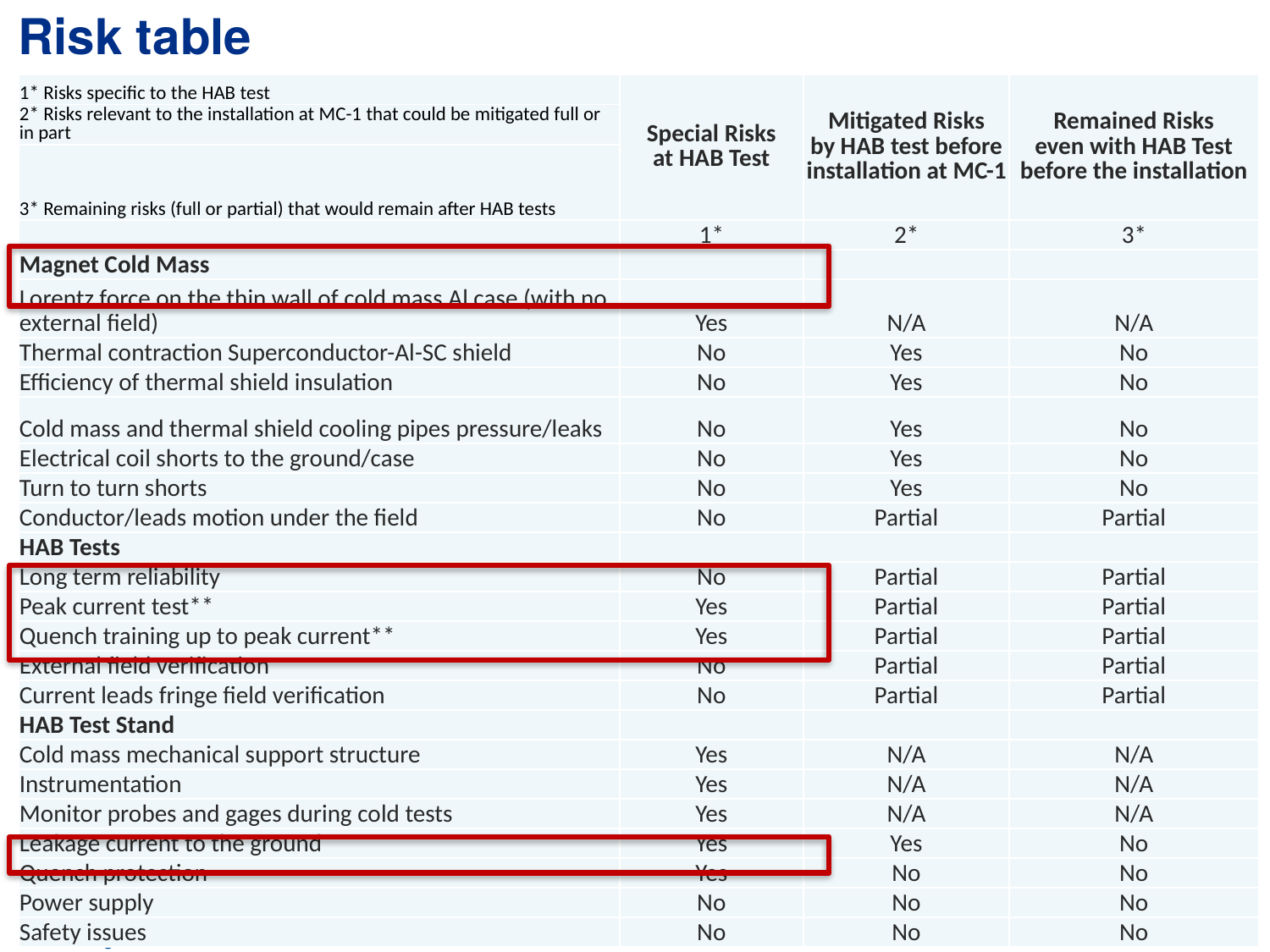

# Risk table
| 1\* Risks specific to the HAB test | Special Risks at HAB Test | Mitigated Risks by HAB test before installation at MC-1 | Remained Risks even with HAB Test before the installation |
| --- | --- | --- | --- |
| 2\* Risks relevant to the installation at MC-1 that could be mitigated full or in part |  |  |  |
| 3\* Remaining risks (full or partial) that would remain after HAB tests |  |  |  |
|  | 1\* | 2\* | 3\* |
| Magnet Cold Mass |  |  |  |
| Lorentz force on the thin wall of cold mass Al case (with no external field) | Yes | N/A | N/A |
| Thermal contraction Superconductor-Al-SC shield | No | Yes | No |
| Efficiency of thermal shield insulation | No | Yes | No |
| Cold mass and thermal shield cooling pipes pressure/leaks | No | Yes | No |
| Electrical coil shorts to the ground/case | No | Yes | No |
| Turn to turn shorts | No | Yes | No |
| Conductor/leads motion under the field | No | Partial | Partial |
| HAB Tests |  |  |  |
| Long term reliability | No | Partial | Partial |
| Peak current test\*\* | Yes | Partial | Partial |
| Quench training up to peak current\*\* | Yes | Partial | Partial |
| External field verification | No | Partial | Partial |
| Current leads fringe field verification | No | Partial | Partial |
| HAB Test Stand |  |  |  |
| Cold mass mechanical support structure | Yes | N/A | N/A |
| Instrumentation | Yes | N/A | N/A |
| Monitor probes and gages during cold tests | Yes | N/A | N/A |
| Leakage current to the ground | Yes | Yes | No |
| Quench protection | Yes | No | No |
| Power supply | No | No | No |
| Safety issues | No | No | No |

21
6/11/2018
Presenter | Presentation Title or Meeting Title